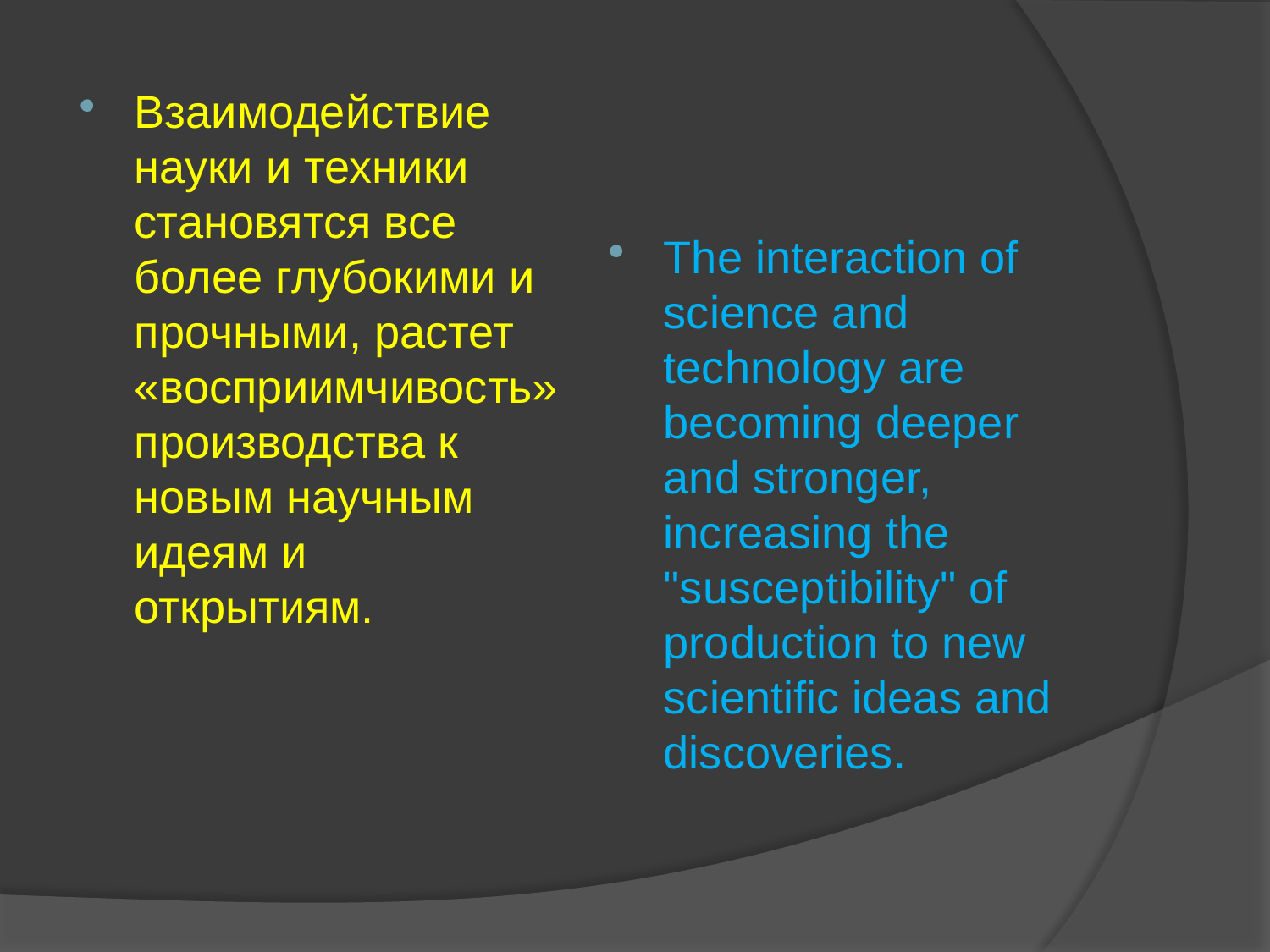

Взаимодействие науки и техники становятся все более глубокими и прочными, растет «восприимчивость» производства к новым научным идеям и открытиям.

The interaction of science and technology are becoming deeper and stronger, increasing the "susceptibility" of production to new scientific ideas and discoveries.